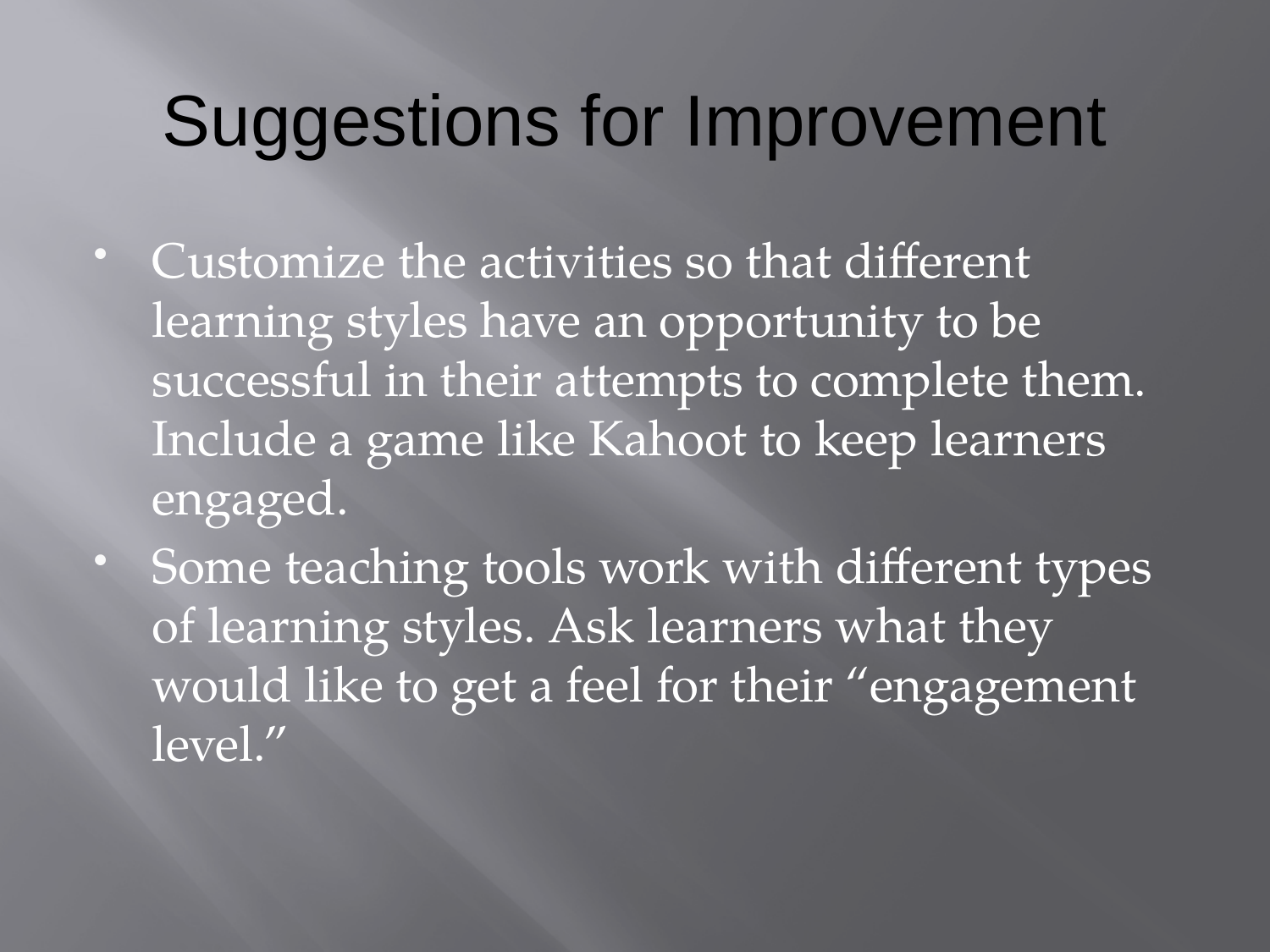

# Suggestions for Improvement
Customize the activities so that different learning styles have an opportunity to be successful in their attempts to complete them. Include a game like Kahoot to keep learners engaged.
Some teaching tools work with different types of learning styles. Ask learners what they would like to get a feel for their “engagement level.”